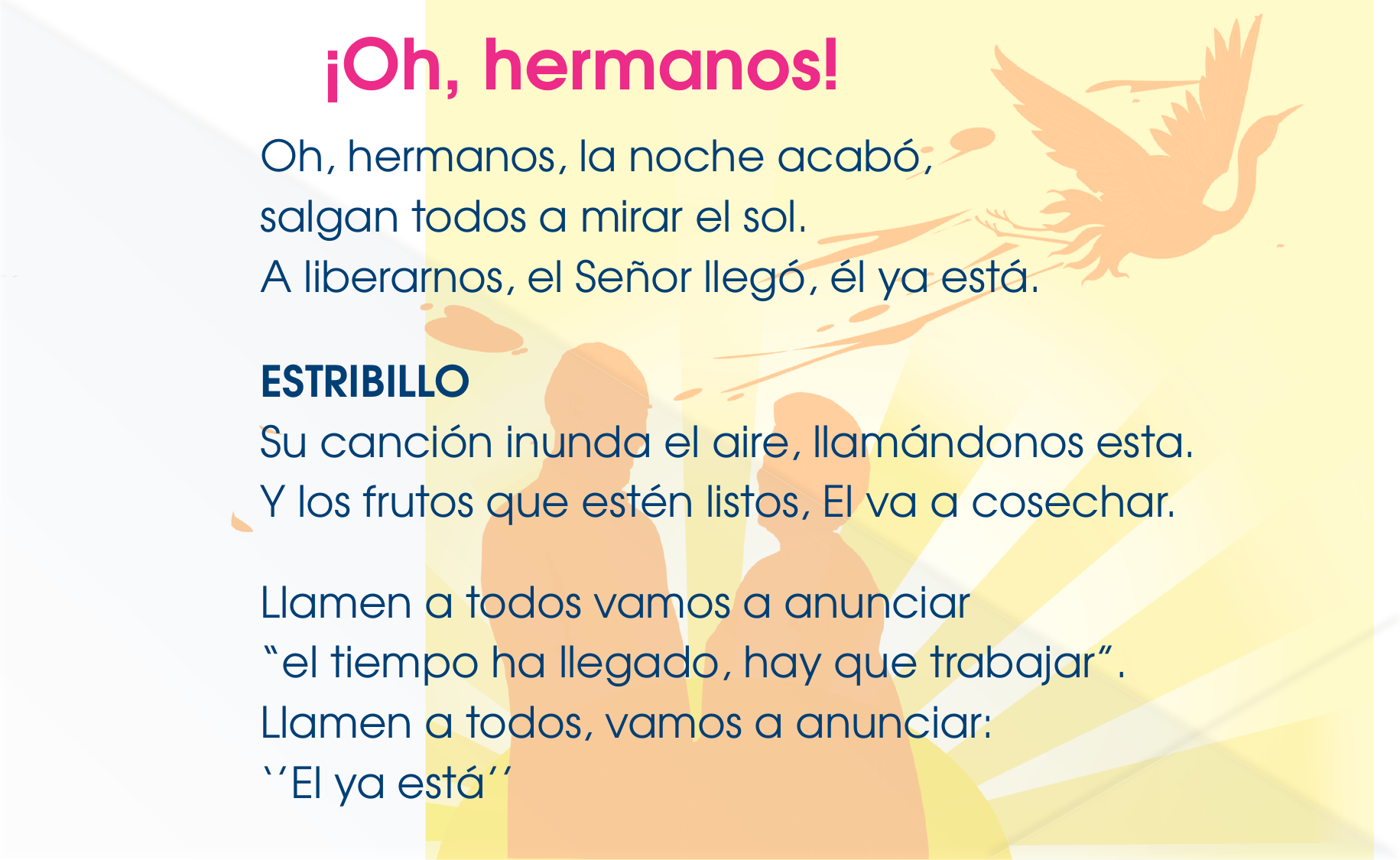

¡Oh, hermanos!
Oh, hermanos, la noche acabó,
salgan todos a mirar el sol.
A liberarnos, el Señor llegó, él ya está.

ESTRIBILLO
Su canción inunda el aire, llamándonos esta.
Y los frutos que estén listos, El va a cosechar.

Llamen a todos vamos a anunciar
“el tiempo ha llegado, hay que trabajar”.
Llamen a todos, vamos a anunciar:
‘’El ya está’’